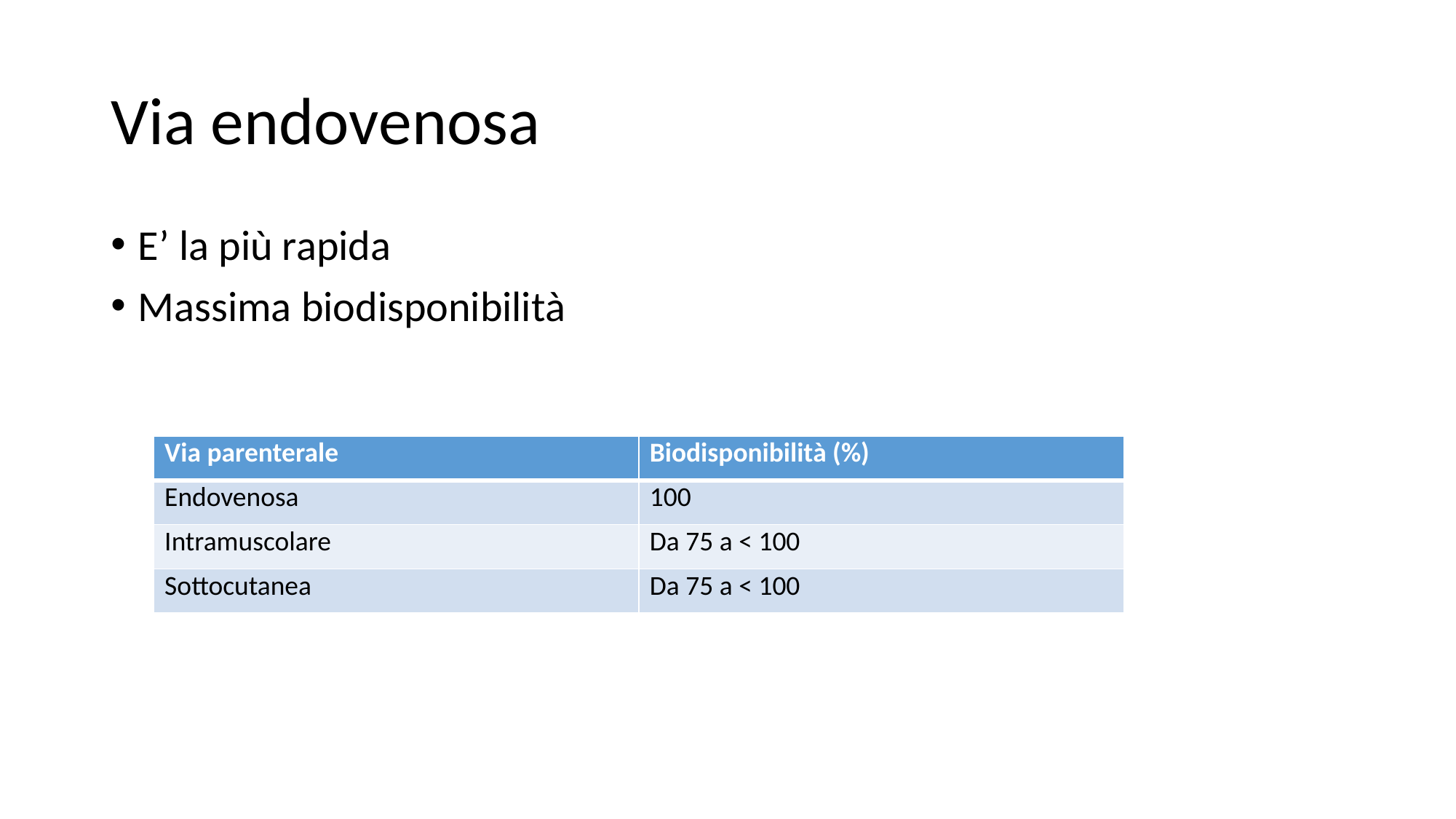

# Via endovenosa
E’ la più rapida
Massima biodisponibilità
| Via parenterale | Biodisponibilità (%) |
| --- | --- |
| Endovenosa | 100 |
| Intramuscolare | Da 75 a < 100 |
| Sottocutanea | Da 75 a < 100 |